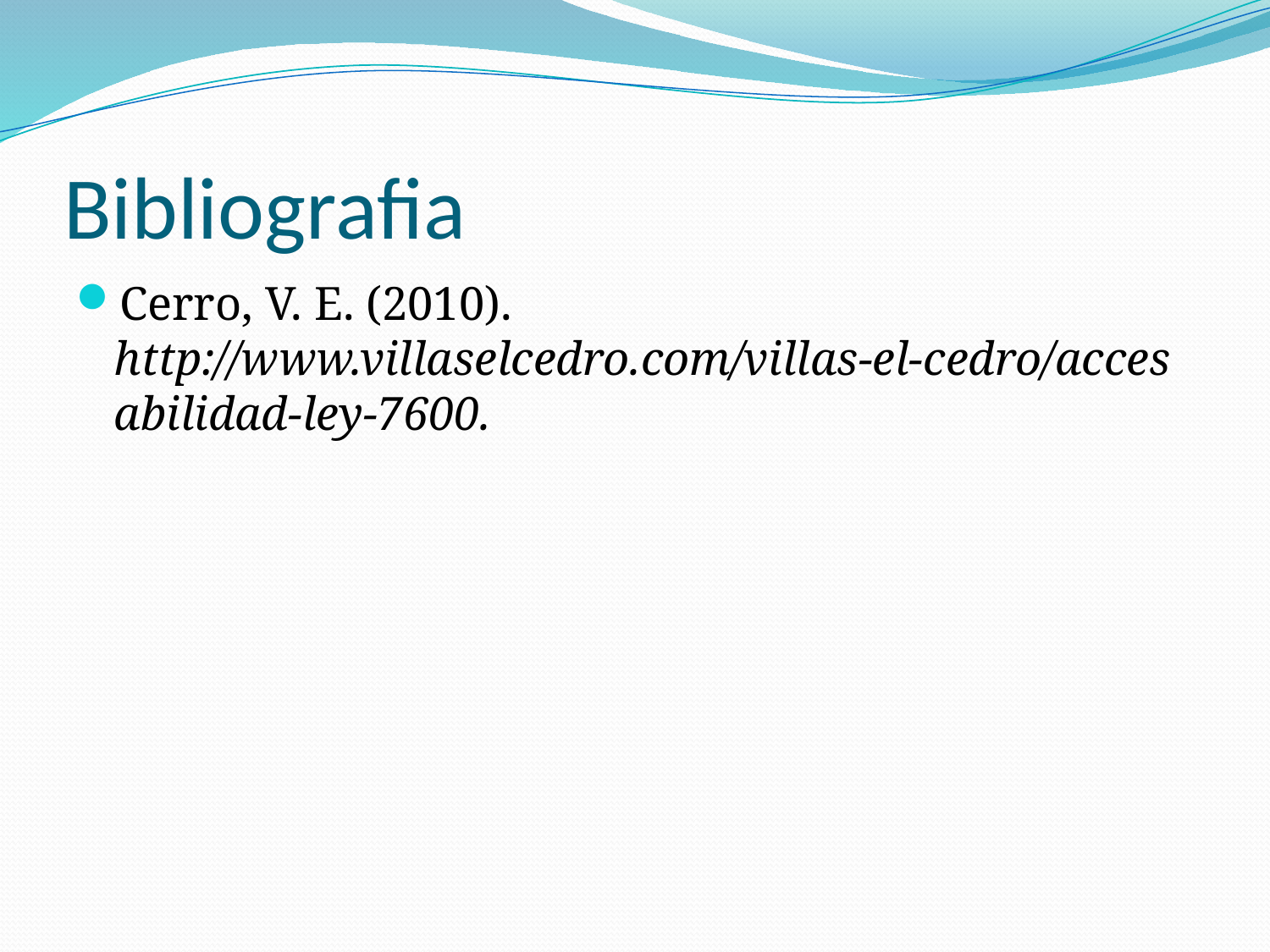

# Bibliografia
Cerro, V. E. (2010). http://www.villaselcedro.com/villas-el-cedro/accesabilidad-ley-7600.